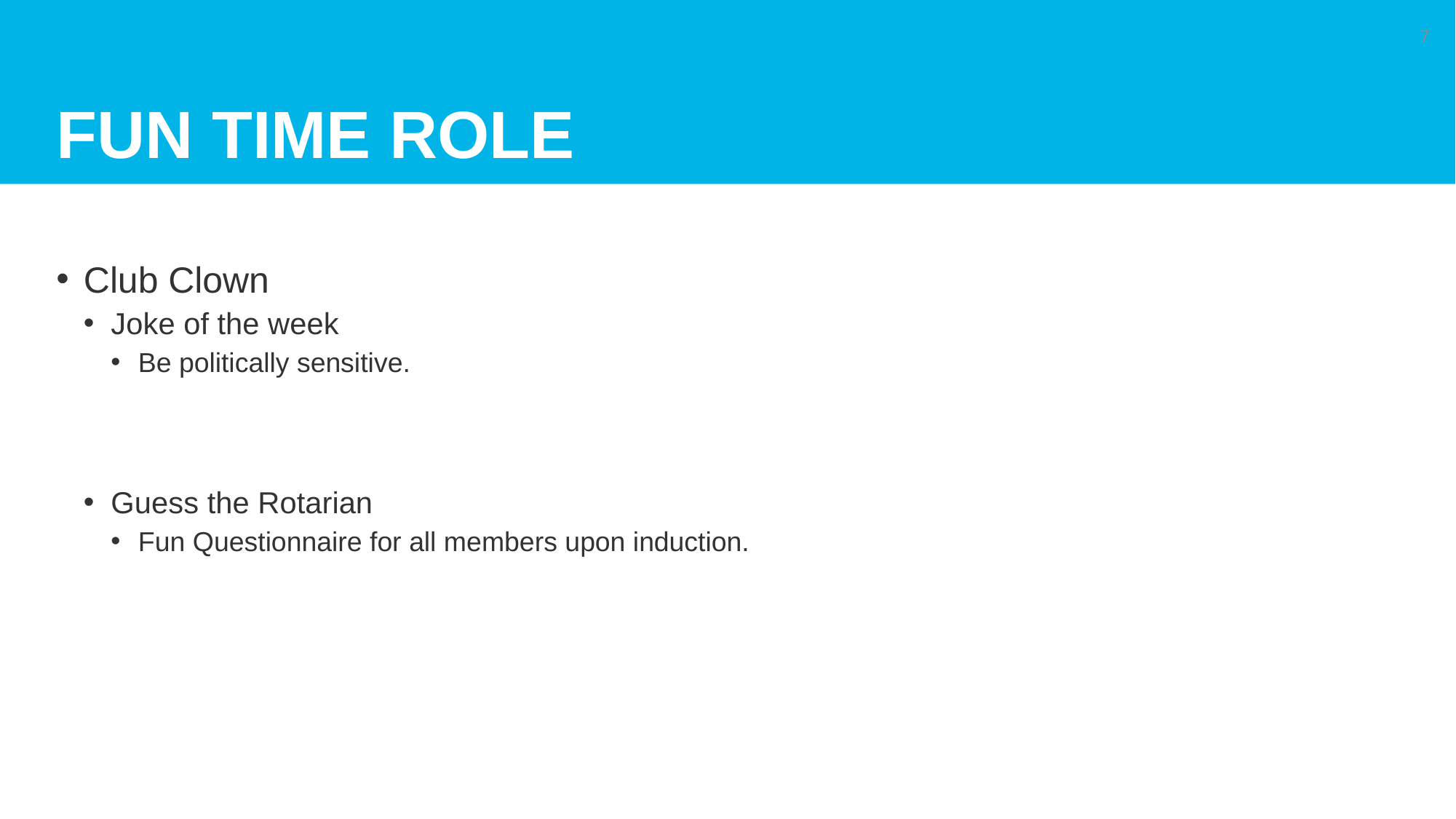

# Fun time Role
7
Club Clown
Joke of the week
Be politically sensitive.

Guess the Rotarian
Fun Questionnaire for all members upon induction.